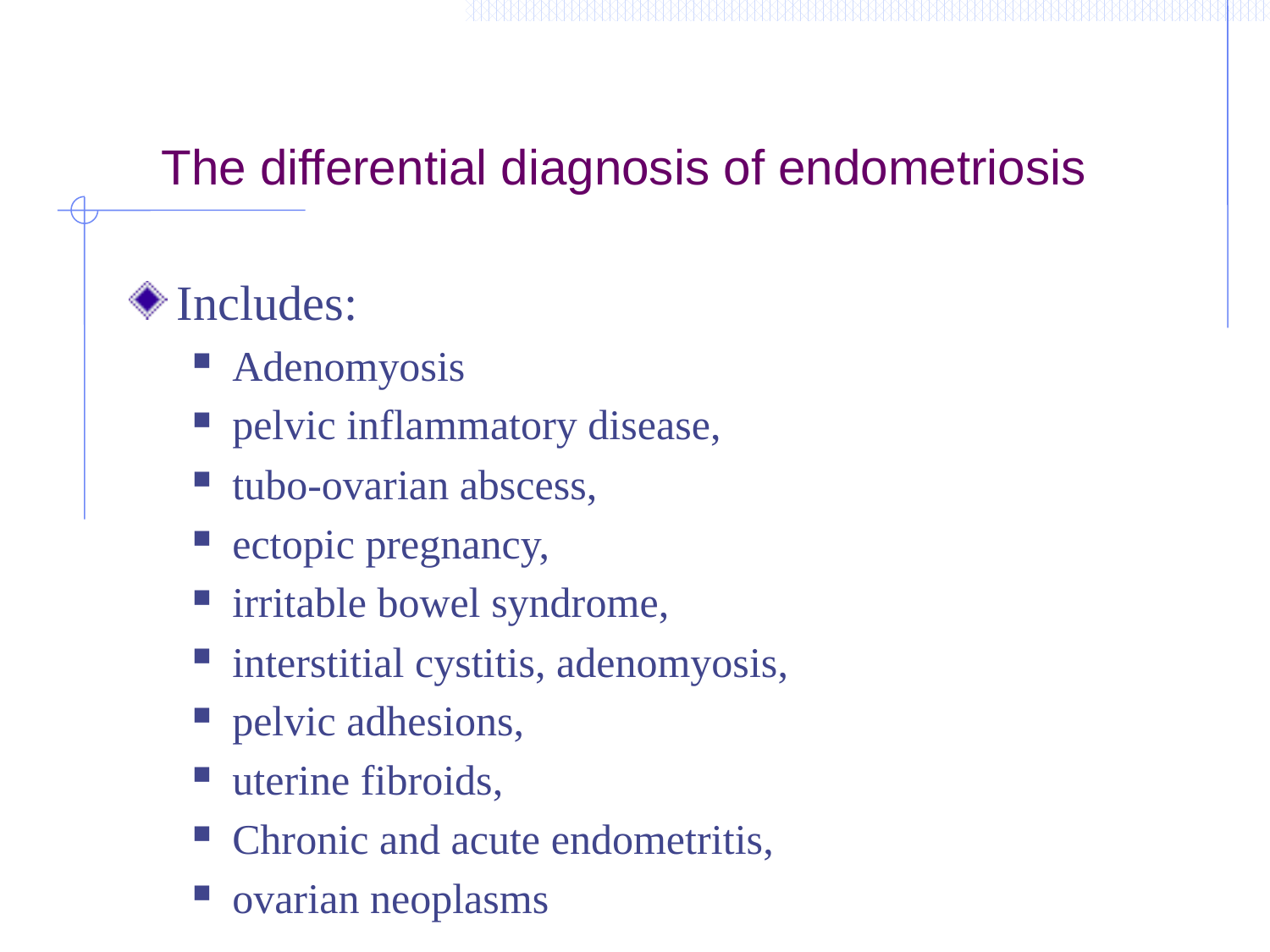

# The differential diagnosis of endometriosis
Includes:
Adenomyosis
pelvic inflammatory disease,
tubo-ovarian abscess,
ectopic pregnancy,
irritable bowel syndrome,
interstitial cystitis, adenomyosis,
pelvic adhesions,
uterine fibroids,
Chronic and acute endometritis,
ovarian neoplasms